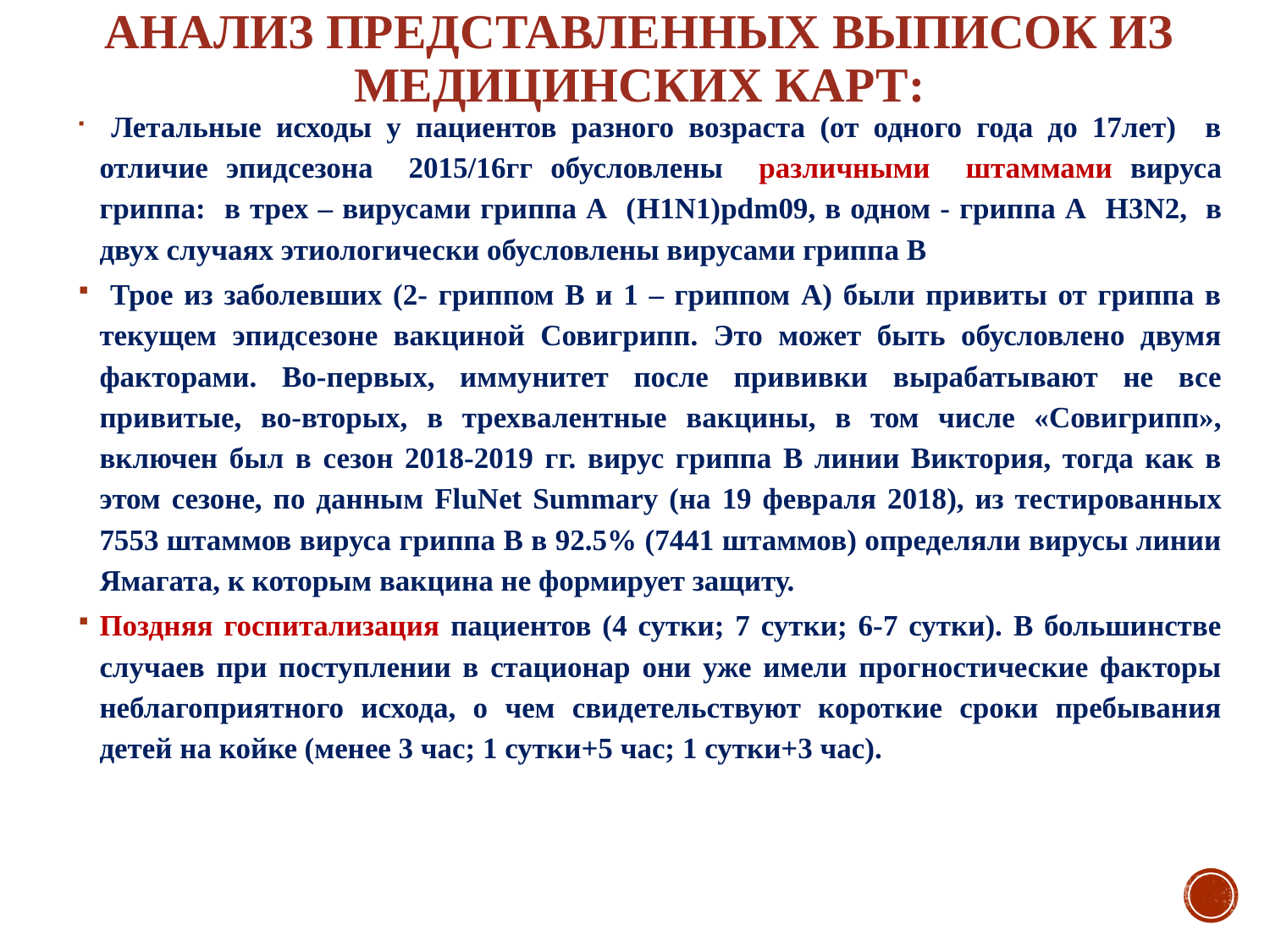

# Анализ представленных выписок из медицинских карт:
 Летальные исходы у пациентов разного возраста (от одного года до 17лет)  в отличие эпидсезона  2015/16гг обусловлены  различными  штаммами вируса гриппа:  в трех – вирусами гриппа А  (H1N1)pdm09, в одном - гриппа А  H3N2,  в двух случаях этиологически обусловлены вирусами гриппа В
 Трое из заболевших (2- гриппом В и 1 – гриппом А) были привиты от гриппа в текущем эпидсезоне вакциной Совигрипп. Это может быть обусловлено двумя факторами. Во-первых, иммунитет после прививки вырабатывают не все привитые, во-вторых, в трехвалентные вакцины, в том числе «Совигрипп», включен был в сезон 2018-2019 гг. вирус гриппа В линии Виктория, тогда как в этом сезоне, по данным FluNet Summary (на 19 февраля 2018), из тестированных 7553 штаммов вируса гриппа В в 92.5% (7441 штаммов) определяли вирусы линии Ямагата, к которым вакцина не формирует защиту.
Поздняя госпитализация пациентов (4 сутки; 7 сутки; 6-7 сутки). В большинстве случаев при поступлении в стационар они уже имели прогностические факторы неблагоприятного исхода, о чем свидетельствуют короткие сроки пребывания детей на койке (менее 3 час; 1 сутки+5 час; 1 сутки+3 час).